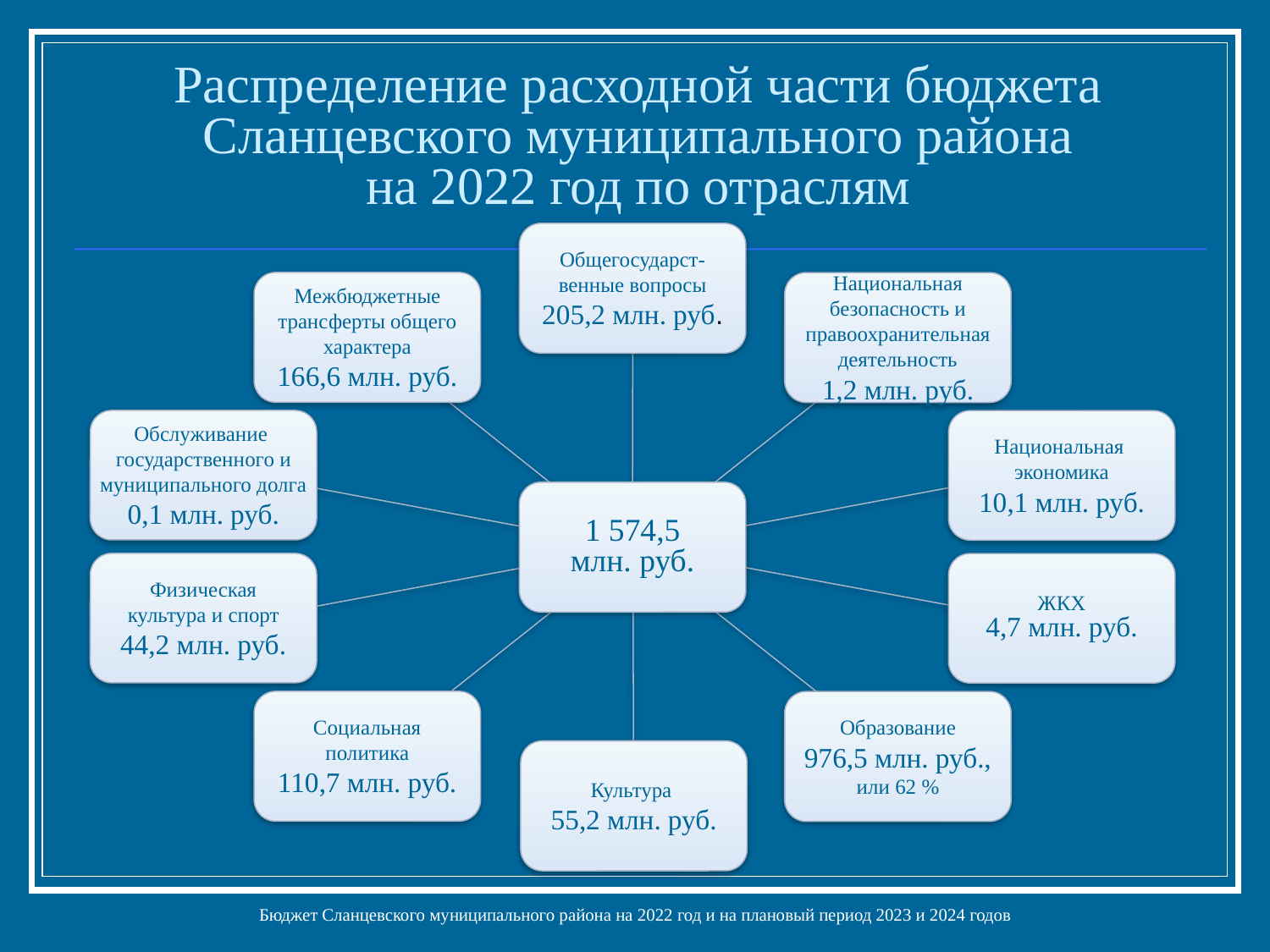

# Распределение расходной части бюджета Сланцевского муниципального района на 2022 год по отраслям
Общегосударст-
венные вопросы
205,2 млн. руб.
Межбюджетные трансферты общего характера
166,6 млн. руб.
Национальная безопасность и правоохранительная деятельность
1,2 млн. руб.

Обслуживание  государственного и муниципального долга
0,1 млн. руб.
Национальная
экономика
10,1 млн. руб.
1 574,5
млн. руб.

Физическая
культура и спорт
44,2 млн. руб.
ЖКХ
4,7 млн. руб.

Социальная
политика
110,7 млн. руб.
Образование
976,5 млн. руб.,
или 62 %
Культура
55,2 млн. руб.
Бюджет Сланцевского муниципального района на 2022 год и на плановый период 2023 и 2024 годов